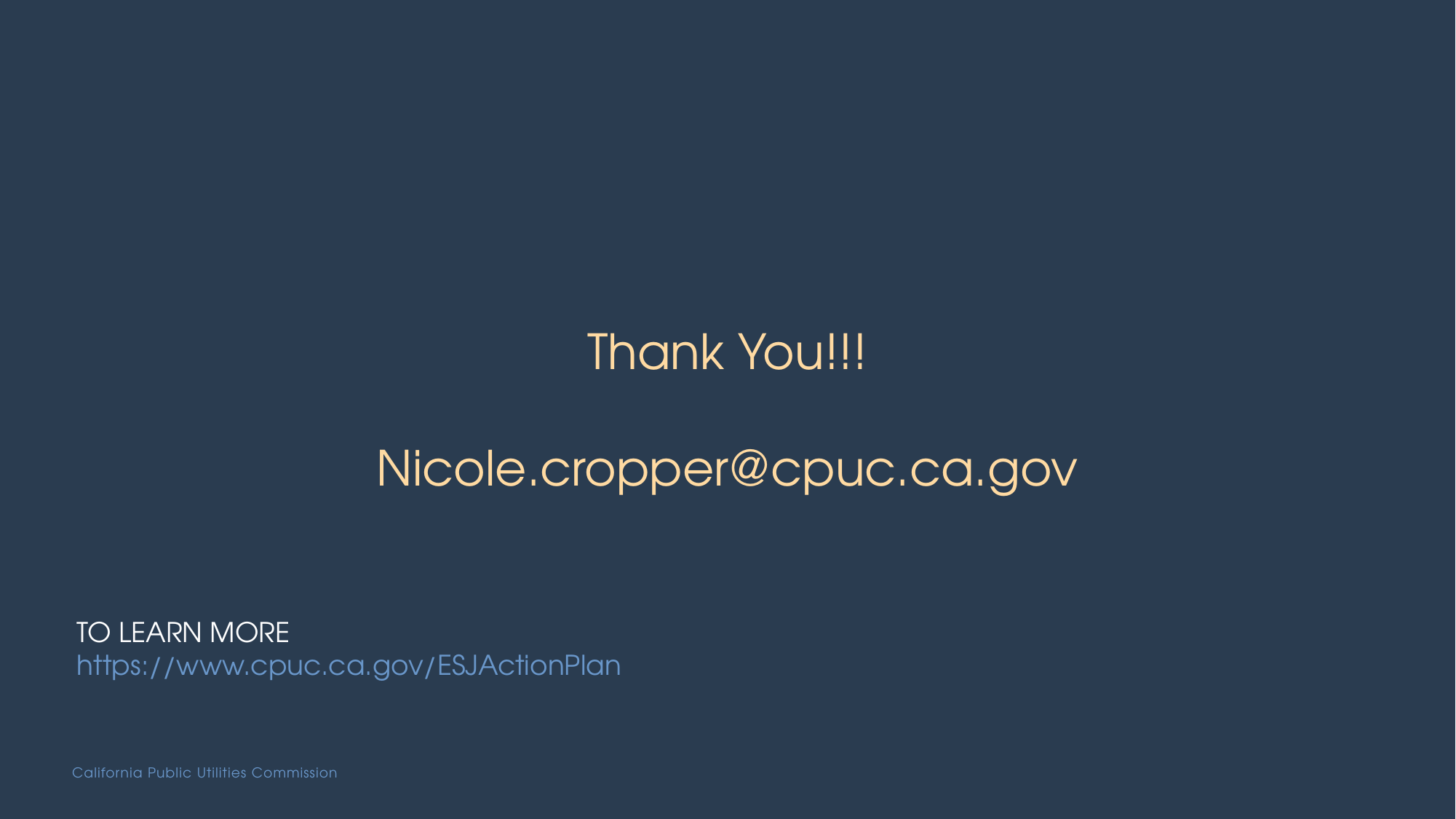

Thank You!!!

Nicole.cropper@cpuc.ca.gov
To Learn More https://www.cpuc.ca.gov/ESJActionPlan